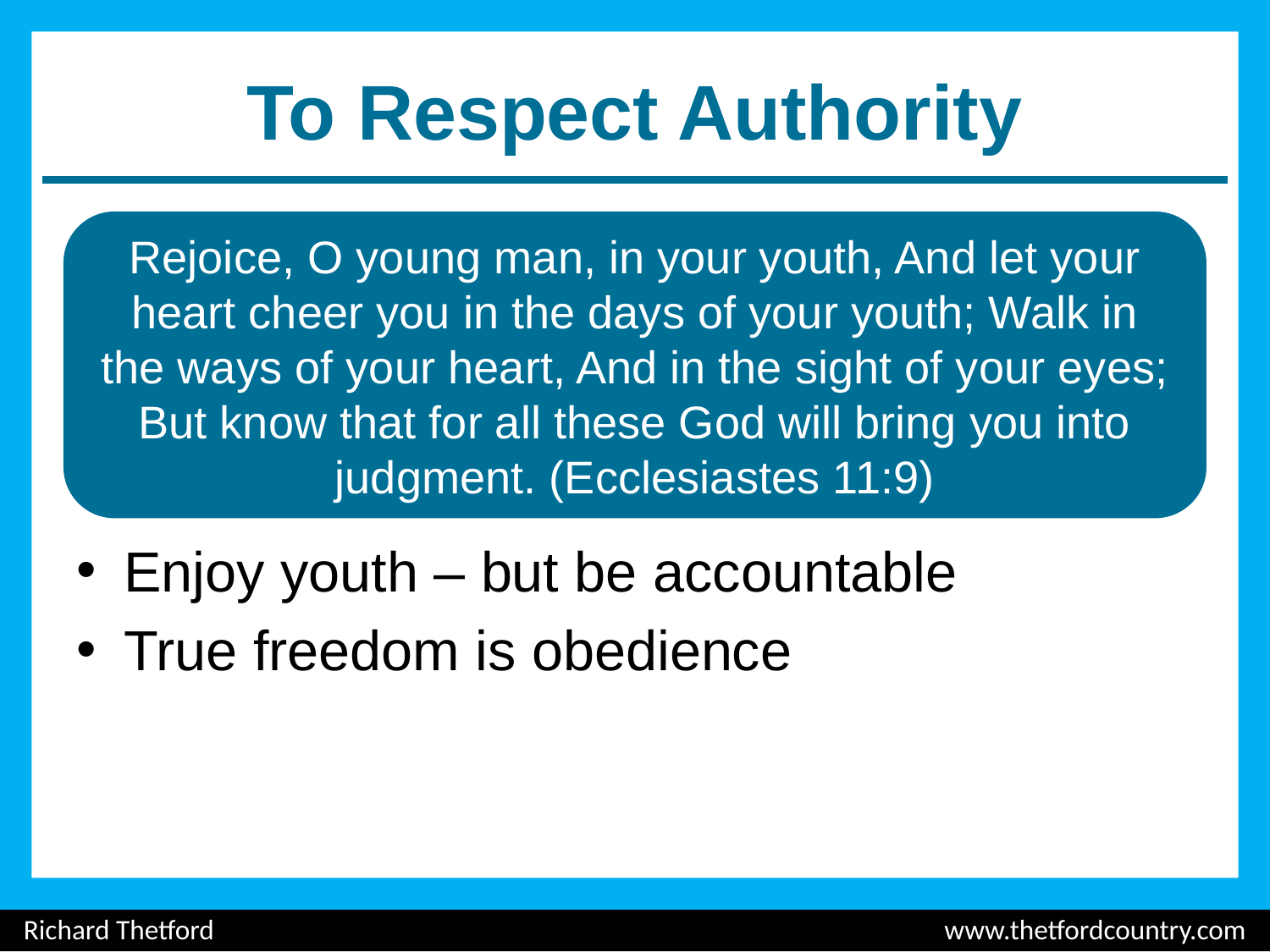

# To Respect Authority

Rejoice, O young man, in your youth, And let your heart cheer you in the days of your youth; Walk in
the ways of your heart, And in the sight of your eyes; But know that for all these God will bring you into judgment. (Ecclesiastes 11:9)
Enjoy youth – but be accountable
True freedom is obedience

Richard Thetford						     www.thetfordcountry.com